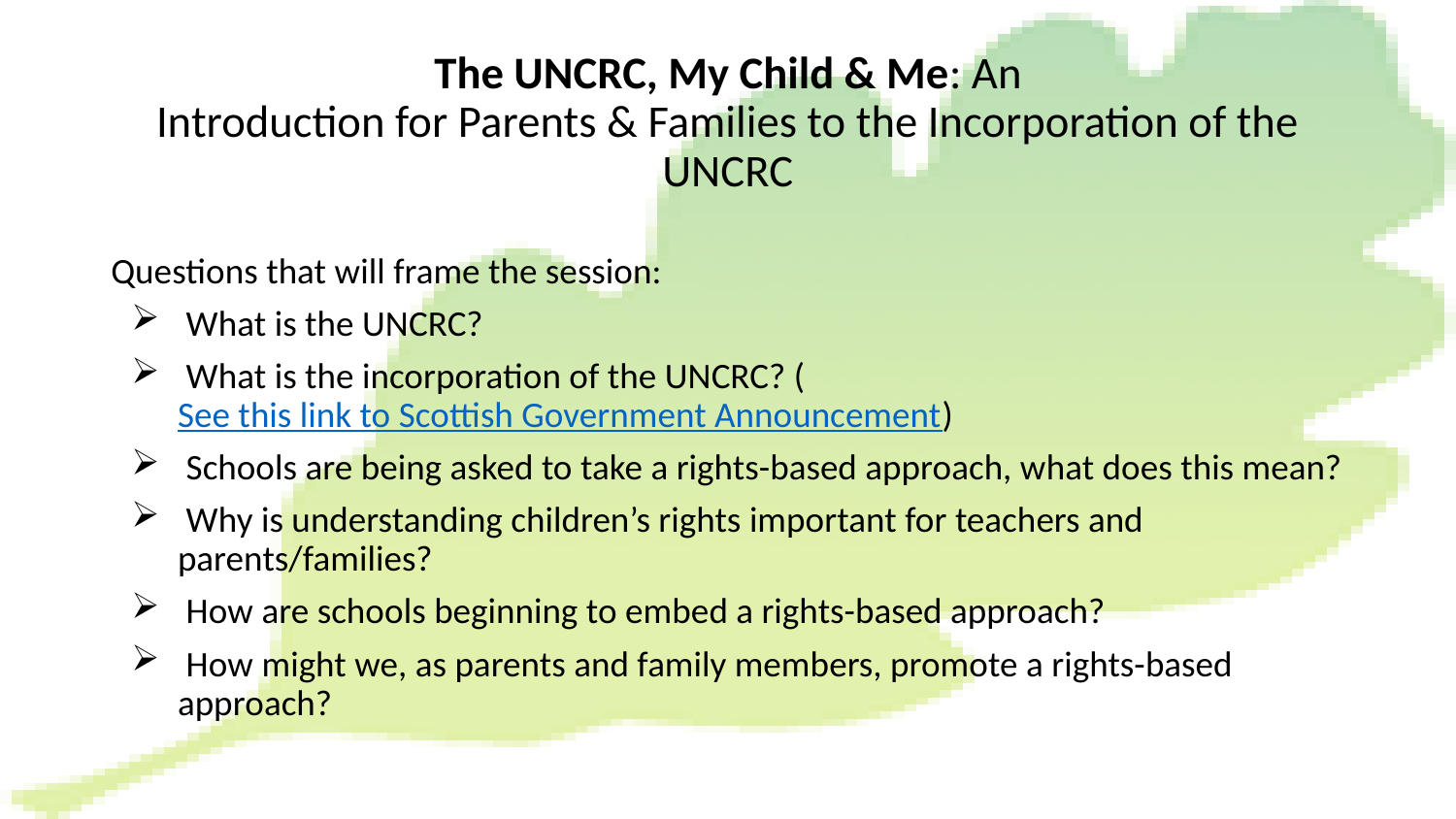

# The UNCRC, My Child & Me: An Introduction for Parents & Families to the Incorporation of the UNCRC
Questions that will frame the session:
 What is the UNCRC?
 What is the incorporation of the UNCRC? (See this link to Scottish Government Announcement)
 Schools are being asked to take a rights-based approach, what does this mean?
 Why is understanding children’s rights important for teachers and parents/families?
 How are schools beginning to embed a rights-based approach?
 How might we, as parents and family members, promote a rights-based approach?